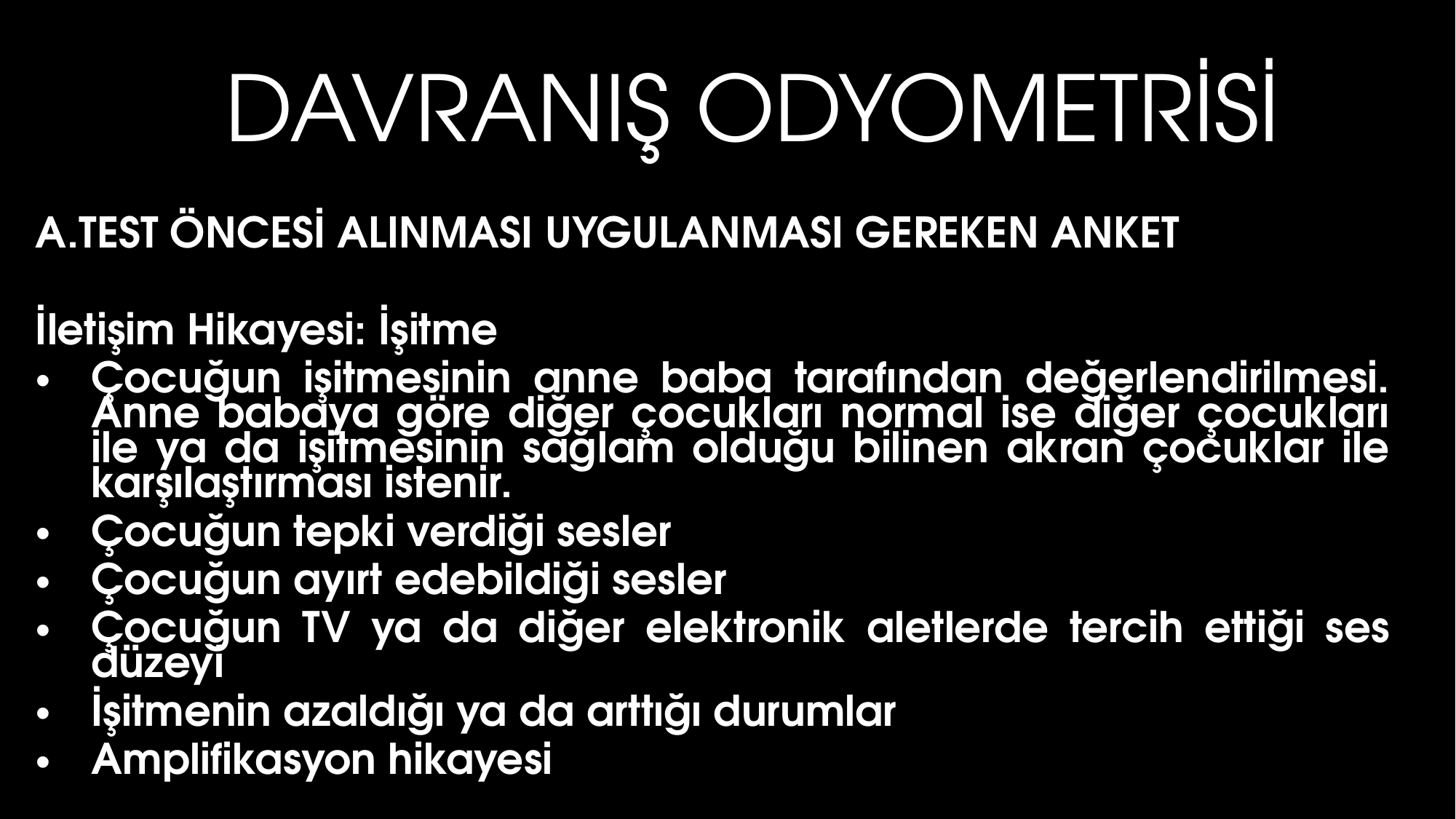

# Davranış odyometrisi

A.TEST ÖNCESİ ALINMASI UYGULANMASI GEREKEN ANKET

İletişim Hikayesi: İşitme
Çocuğun işitmesinin anne baba tarafından değerlendirilmesi. Anne babaya göre diğer çocukları normal ise diğer çocukları ile ya da işitmesinin sağlam olduğu bilinen akran çocuklar ile karşılaştırması istenir.
Çocuğun tepki verdiği sesler
Çocuğun ayırt edebildiği sesler
Çocuğun TV ya da diğer elektronik aletlerde tercih ettiği ses düzeyi
İşitmenin azaldığı ya da arttığı durumlar
Amplifikasyon hikayesi